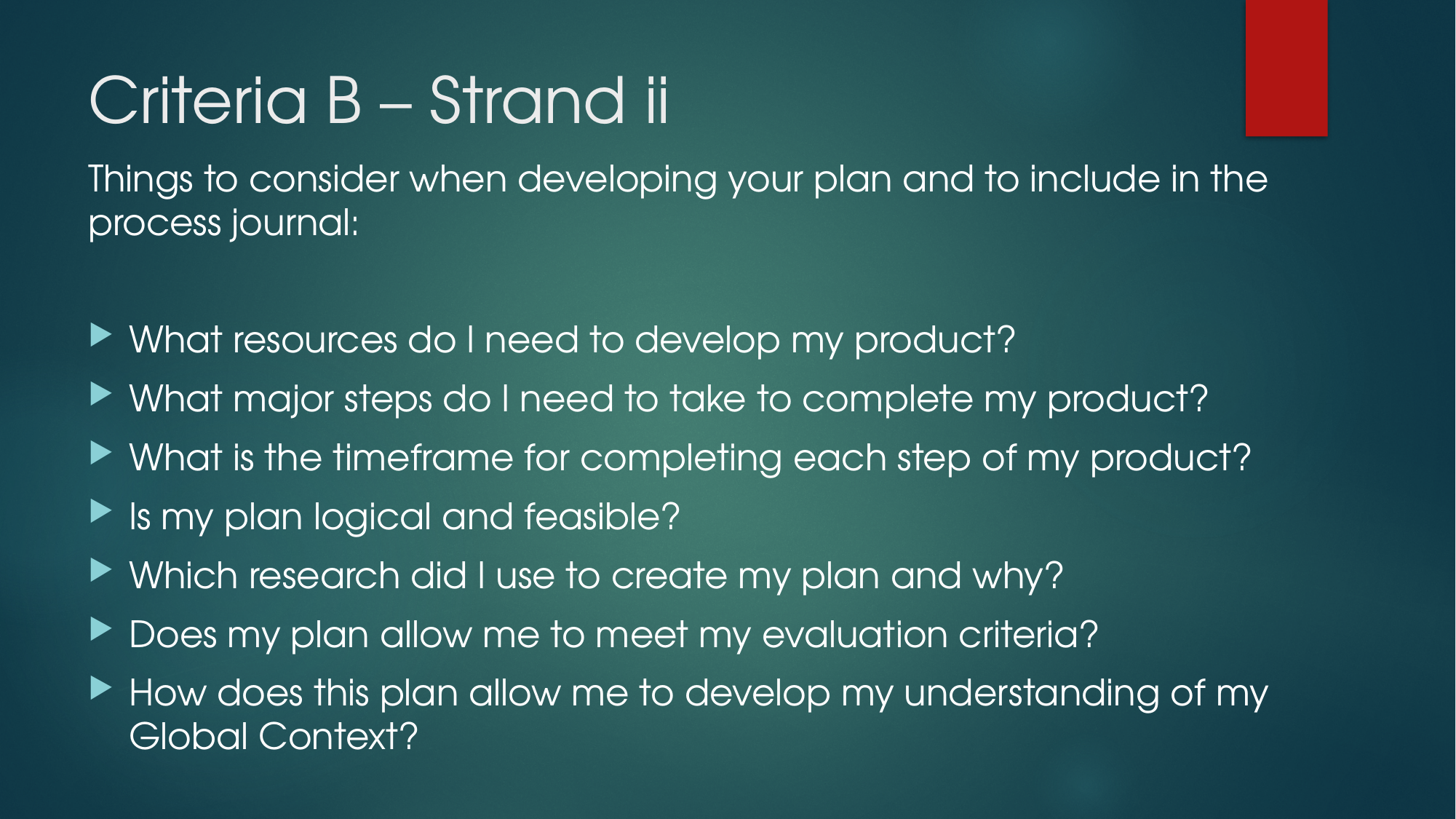

# Criteria B – Strand ii
Things to consider when developing your plan and to include in the process journal:

What resources do I need to develop my product?
What major steps do I need to take to complete my product?
What is the timeframe for completing each step of my product?
Is my plan logical and feasible?
Which research did I use to create my plan and why?
Does my plan allow me to meet my evaluation criteria?
How does this plan allow me to develop my understanding of my Global Context?